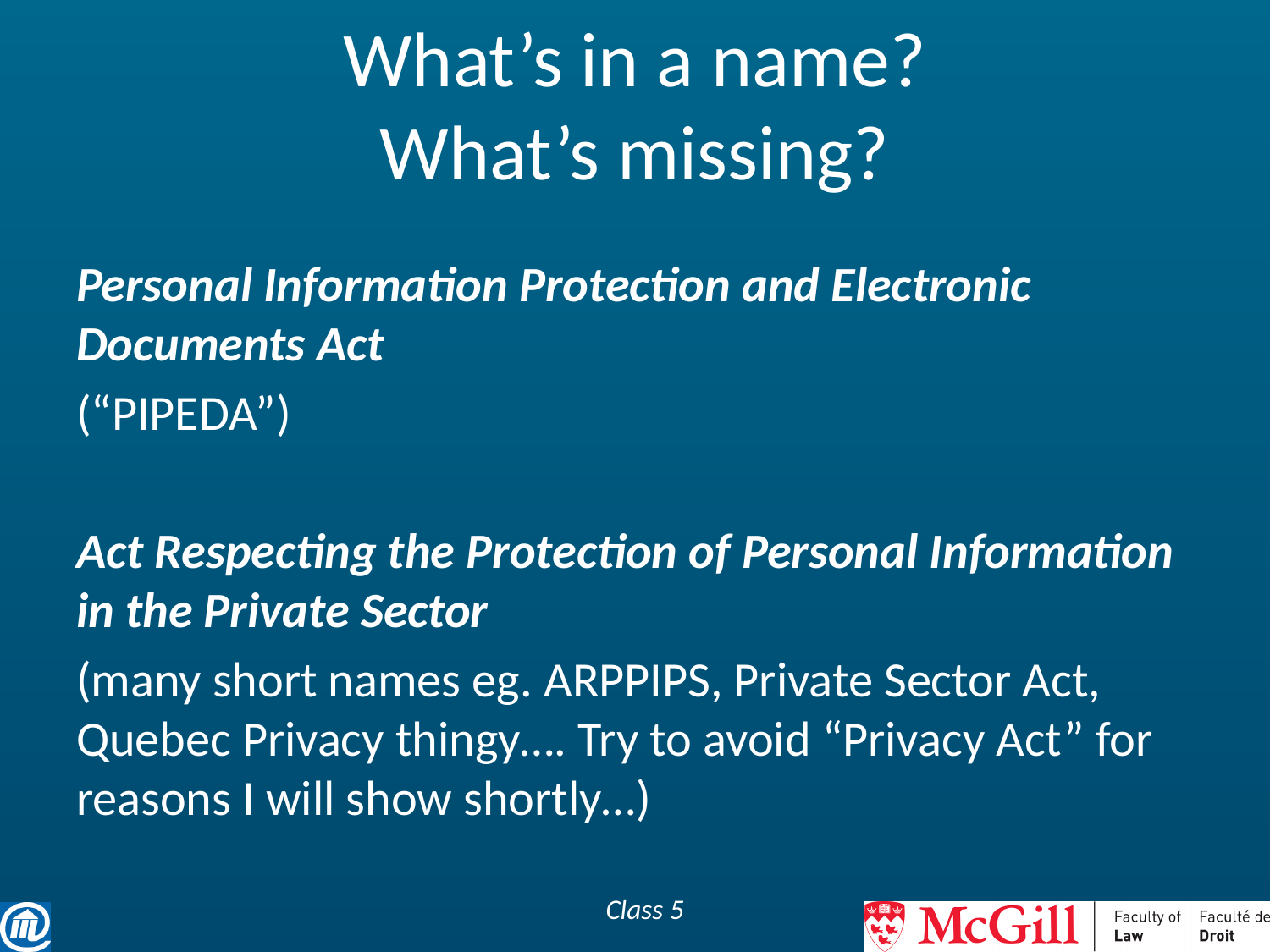

# What’s in a name? What’s missing?
Personal Information Protection and Electronic Documents Act
(“PIPEDA”)

Act Respecting the Protection of Personal Information in the Private Sector
(many short names eg. ARPPIPS, Private Sector Act, Quebec Privacy thingy…. Try to avoid “Privacy Act” for reasons I will show shortly…)
Class 5